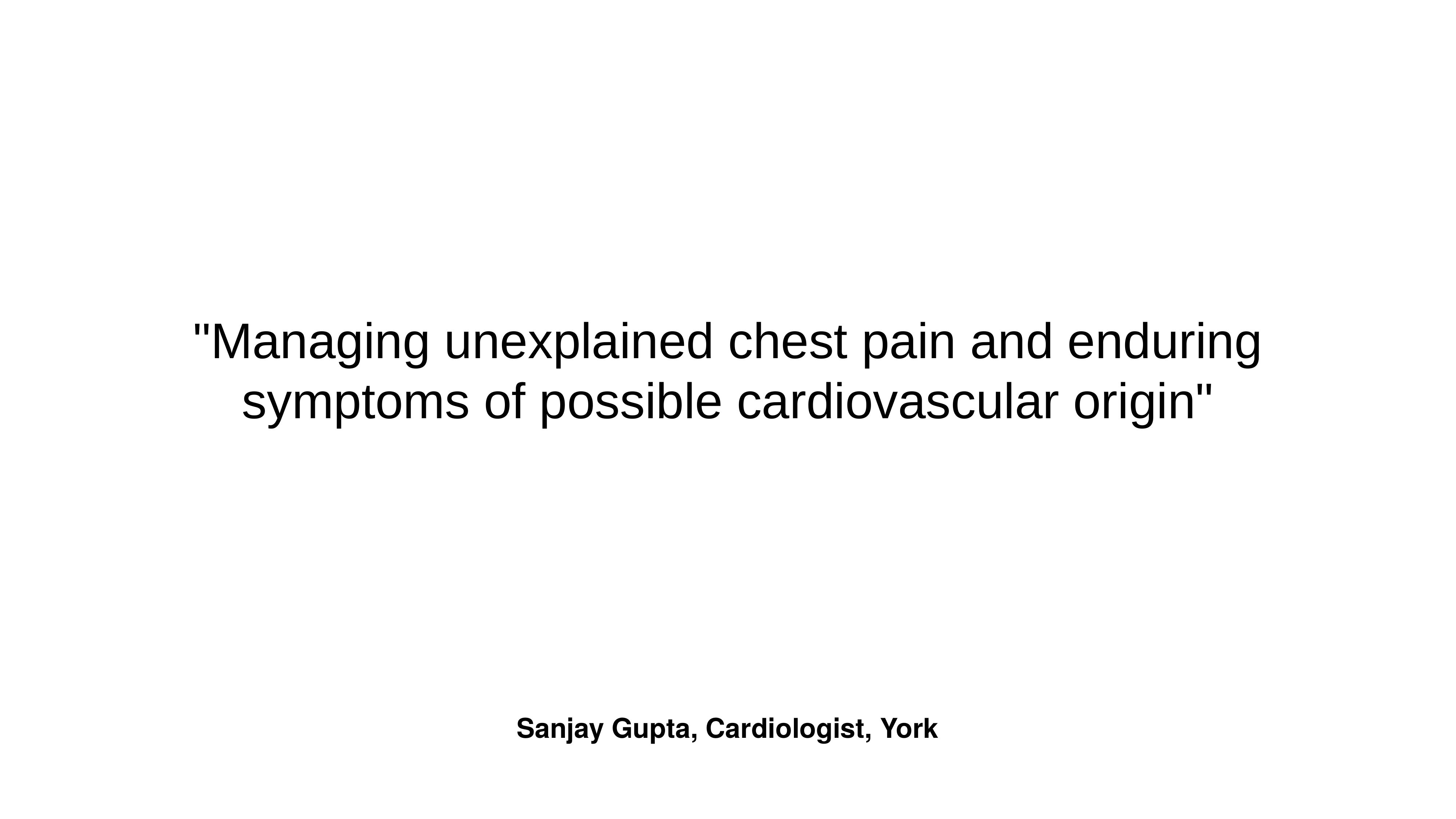

# "Managing unexplained chest pain and enduring symptoms of possible cardiovascular origin"
Sanjay Gupta, Cardiologist, York